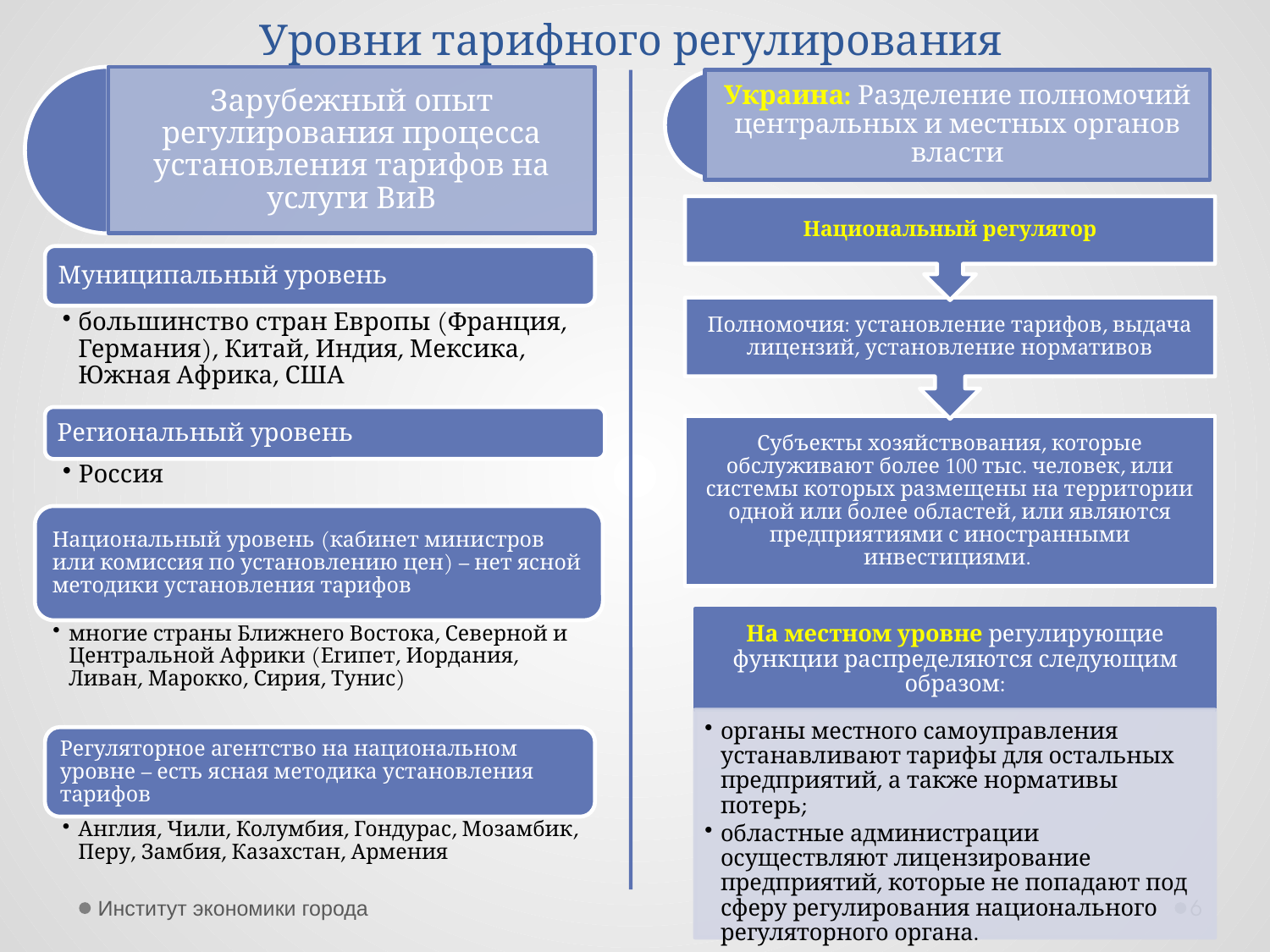

# Уровни тарифного регулирования
Зарубежный опыт регулирования процесса установления тарифов на услуги ВиВ
Украина: Разделение полномочий центральных и местных органов власти
Субъекты хозяйствования, которые обслуживают более 100 тыс. человек, или системы которых размещены на территории одной или более областей, или являются предприятиями с иностранными инвестициями.
Полномочия: установление тарифов, выдача лицензий, установление нормативов
Национальный регулятор
Муниципальный уровень
большинство стран Европы (Франция, Германия), Китай, Индия, Мексика, Южная Африка, США
Региональный уровень
Россия
Национальный уровень (кабинет министров или комиссия по установлению цен) – нет ясной методики установления тарифов
многие страны Ближнего Востока, Северной и Центральной Африки (Египет, Иордания, Ливан, Марокко, Сирия, Тунис)
На местном уровне регулирующие функции распределяются следующим образом:
органы местного самоуправления устанавливают тарифы для остальных предприятий, а также нормативы потерь;
областные администрации осуществляют лицензирование предприятий, которые не попадают под сферу регулирования национального регуляторного органа.
Регуляторное агентство на национальном уровне – есть ясная методика установления тарифов
Англия, Чили, Колумбия, Гондурас, Мозамбик, Перу, Замбия, Казахстан, Армения
Институт экономики города
6